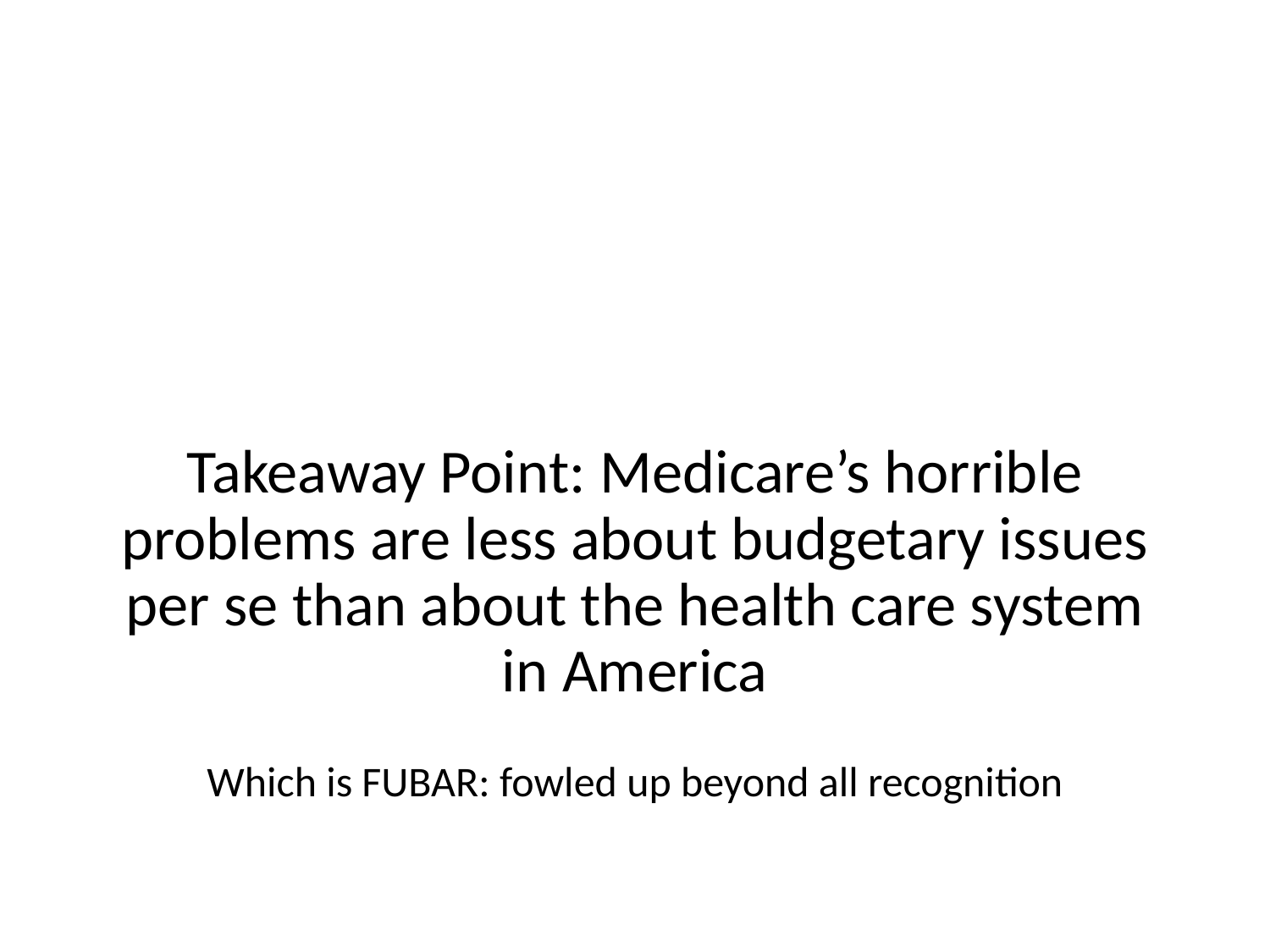

# Takeaway Point: Medicare’s horrible problems are less about budgetary issues per se than about the health care system in America
Which is FUBAR: fowled up beyond all recognition